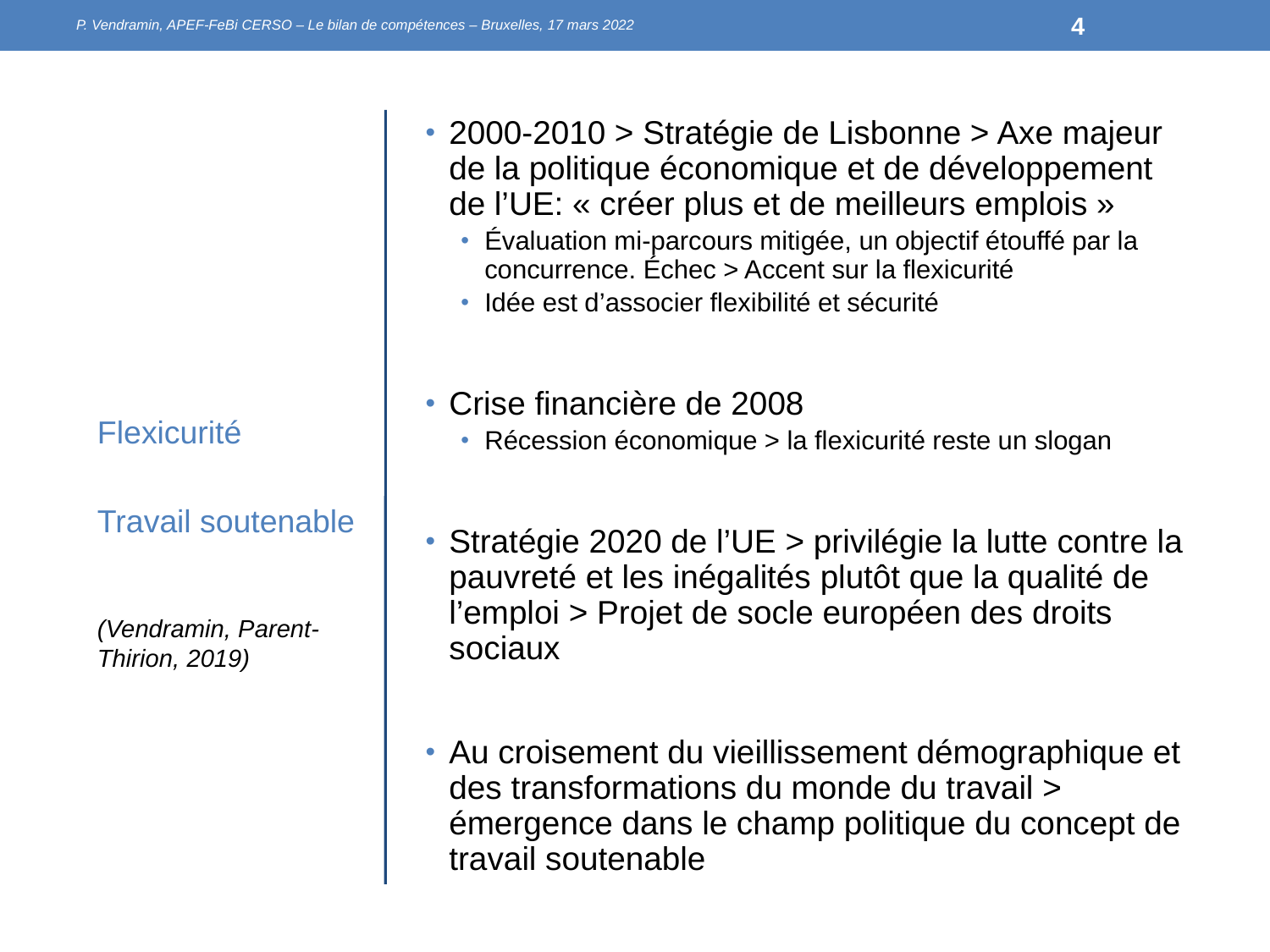

P. Vendramin, APEF-FeBi CERSO – Le bilan de compétences – Bruxelles, 17 mars 2022
4
#
2000-2010 > Stratégie de Lisbonne > Axe majeur de la politique économique et de développement de l’UE: « créer plus et de meilleurs emplois »
Évaluation mi-parcours mitigée, un objectif étouffé par la concurrence. Échec > Accent sur la flexicurité
Idée est d’associer flexibilité et sécurité

Crise financière de 2008
Récession économique > la flexicurité reste un slogan

Stratégie 2020 de l’UE > privilégie la lutte contre la pauvreté et les inégalités plutôt que la qualité de l’emploi > Projet de socle européen des droits sociaux

Au croisement du vieillissement démographique et des transformations du monde du travail > émergence dans le champ politique du concept de travail soutenable

Flexicurité

Travail soutenable

(Vendramin, Parent-Thirion, 2019)